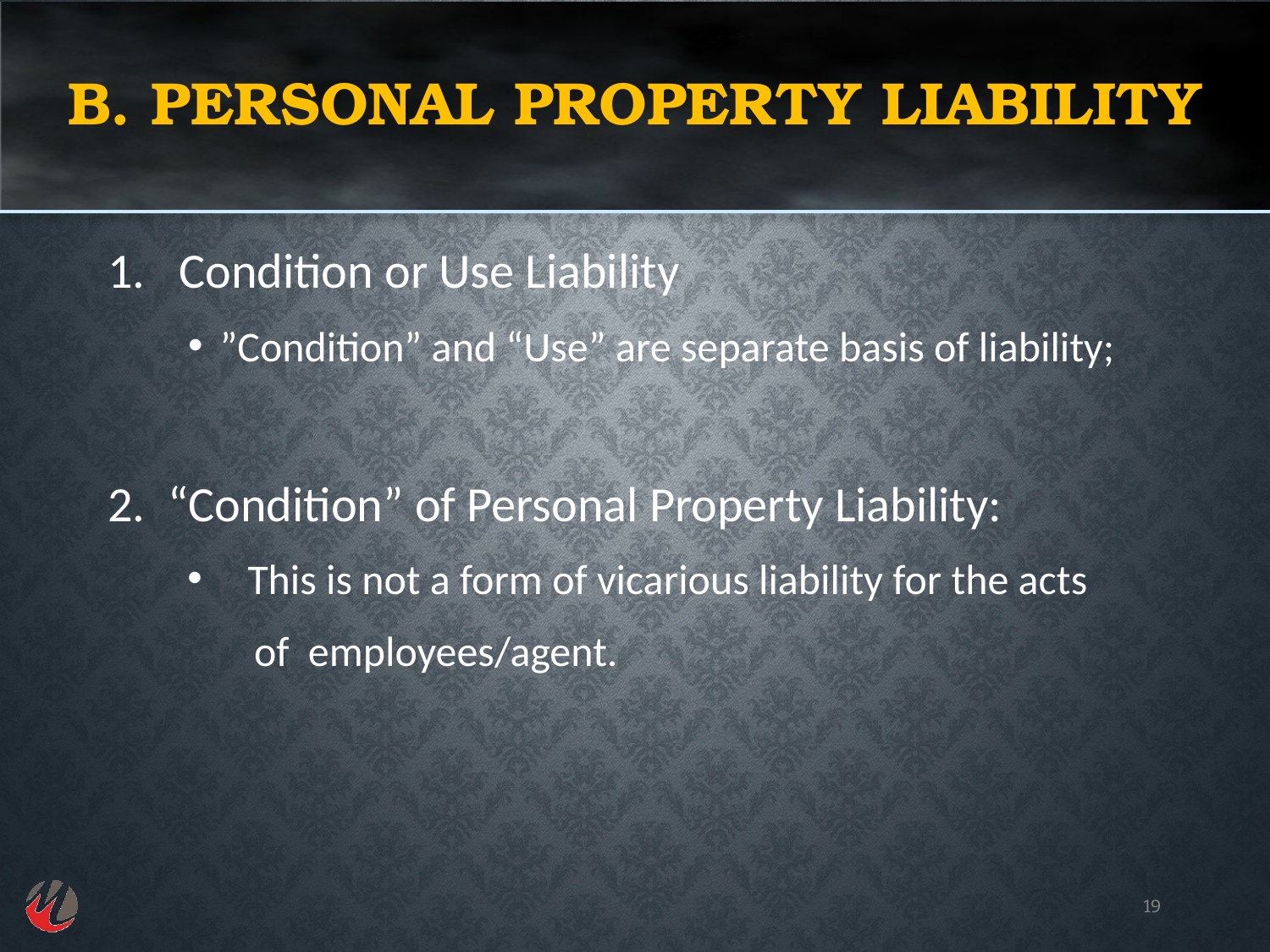

# B. Personal Property Liability
1.   Condition or Use Liability
”Condition” and “Use” are separate basis of liability;

2.  “Condition” of Personal Property Liability:
   This is not a form of vicarious liability for the acts
       of  employees/agent.
19